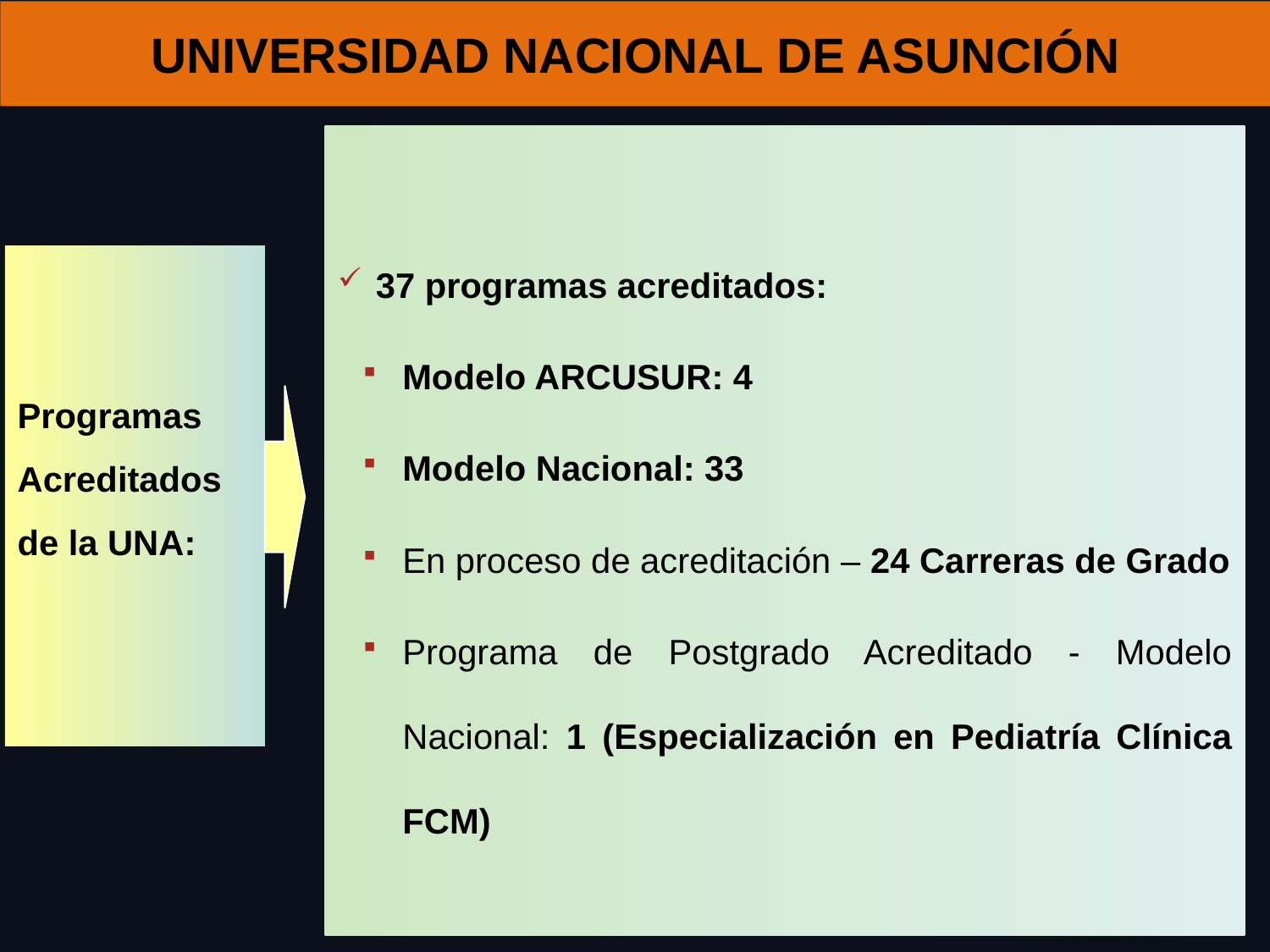

UNIVERSIDAD NACIONAL DE ASUNCIÓN
37 programas acreditados:
Modelo ARCUSUR: 4
Modelo Nacional: 33
En proceso de acreditación – 24 Carreras de Grado
Programa de Postgrado Acreditado - Modelo Nacional: 1 (Especialización en Pediatría Clínica FCM)

Programas Acreditados de la UNA:

Página 2